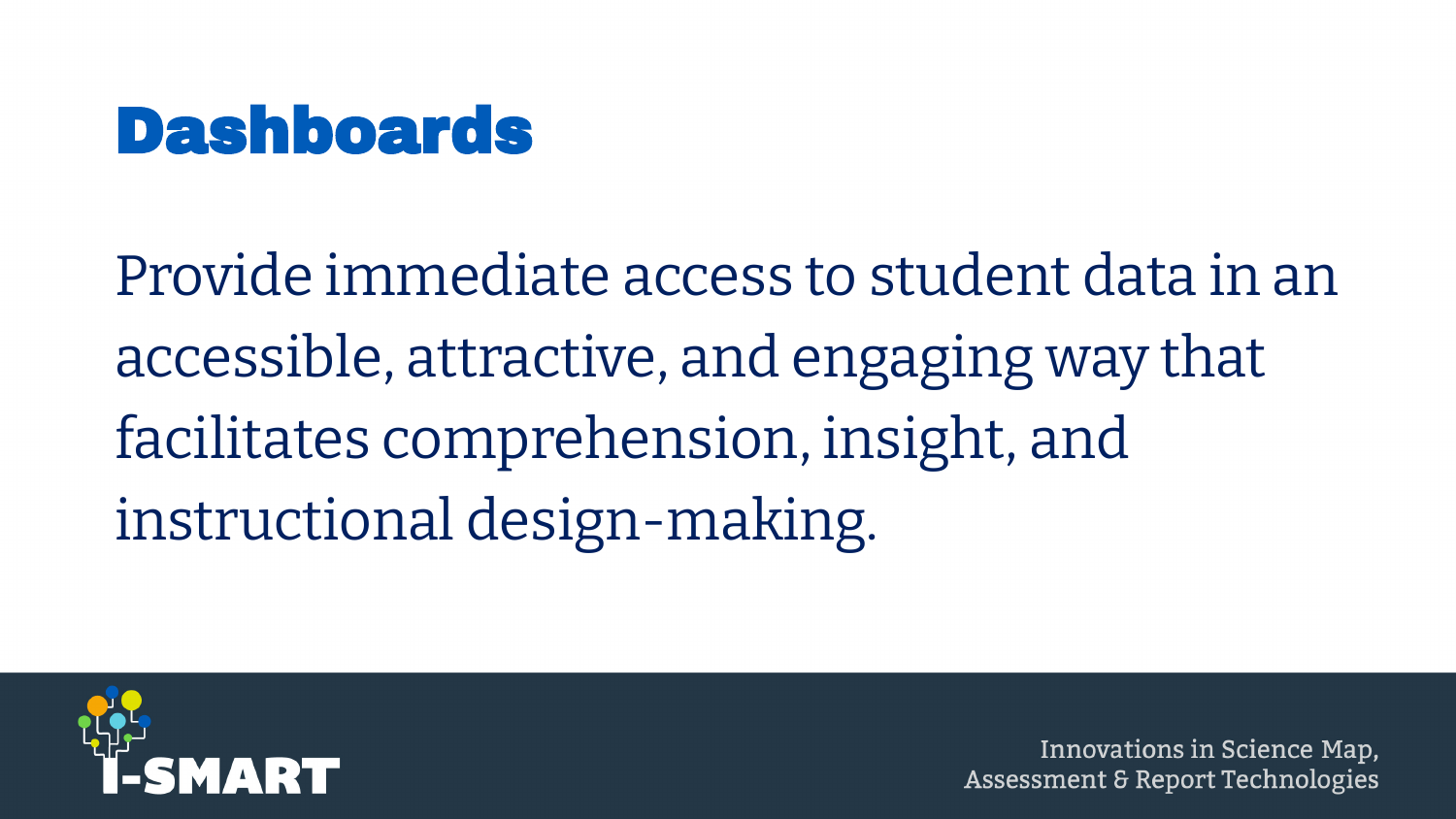

# Dashboards
Provide immediate access to student data in an accessible, attractive, and engaging way that facilitates comprehension, insight, and instructional design-making.